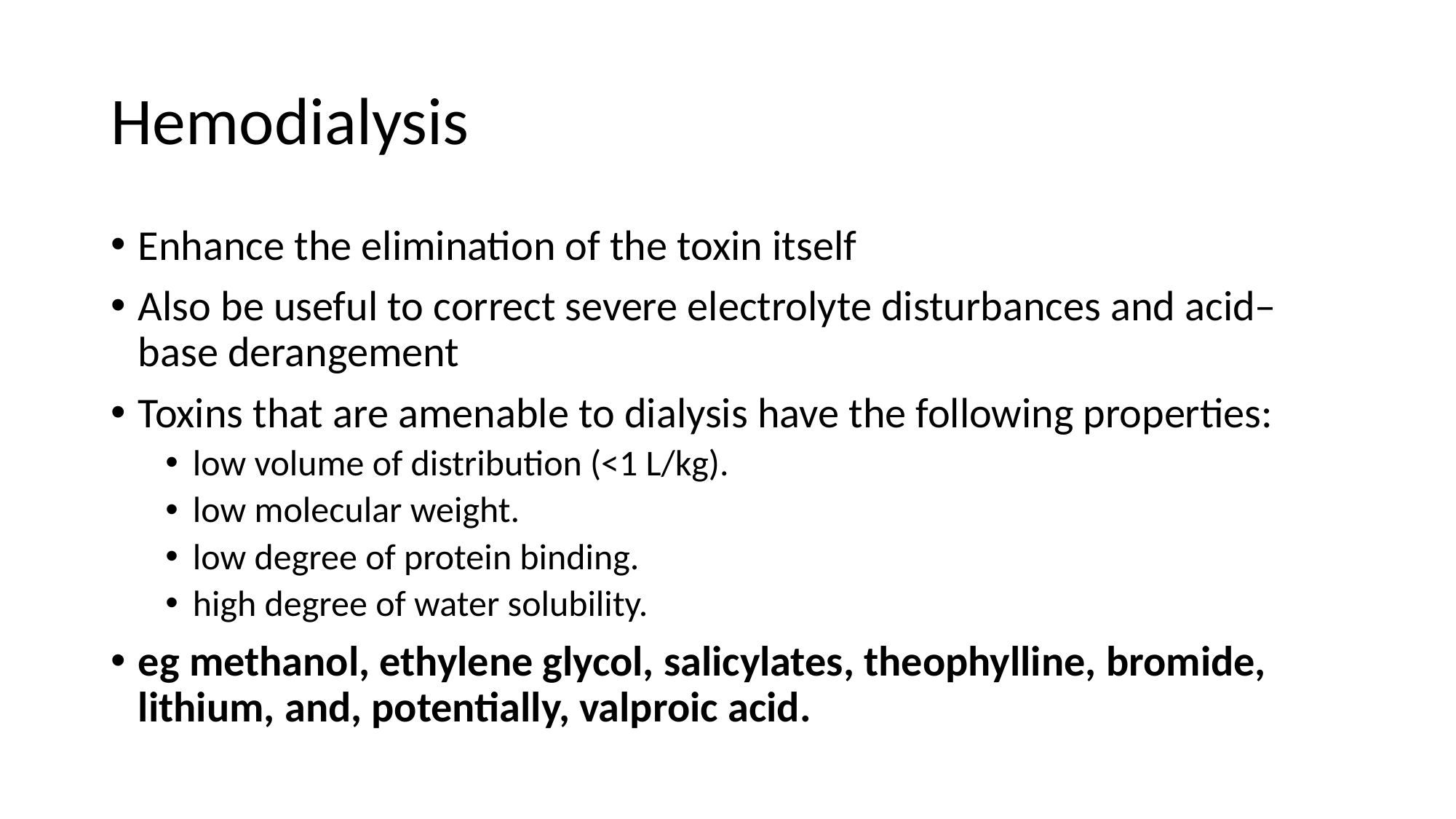

# Hemodialysis
Enhance the elimination of the toxin itself
Also be useful to correct severe electrolyte disturbances and acid–base derangement
Toxins that are amenable to dialysis have the following properties:
low volume of distribution (<1 L/kg).
low molecular weight.
low degree of protein binding.
high degree of water solubility.
eg methanol, ethylene glycol, salicylates, theophylline, bromide, lithium, and, potentially, valproic acid.